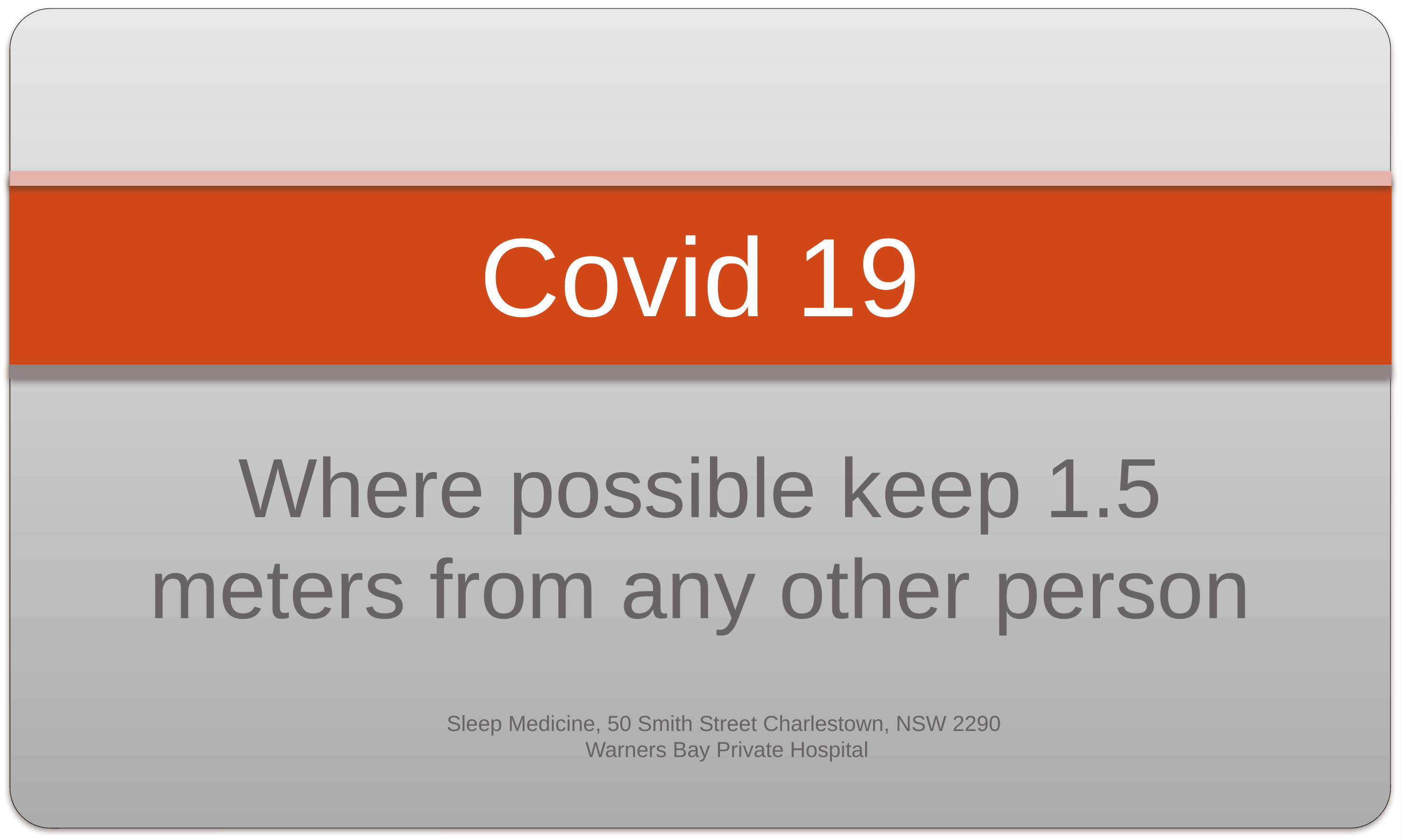

# Covid 19
Where possible keep 1.5 meters from any other person
Sleep Medicine, 50 Smith Street Charlestown, NSW 2290
Warners Bay Private Hospital